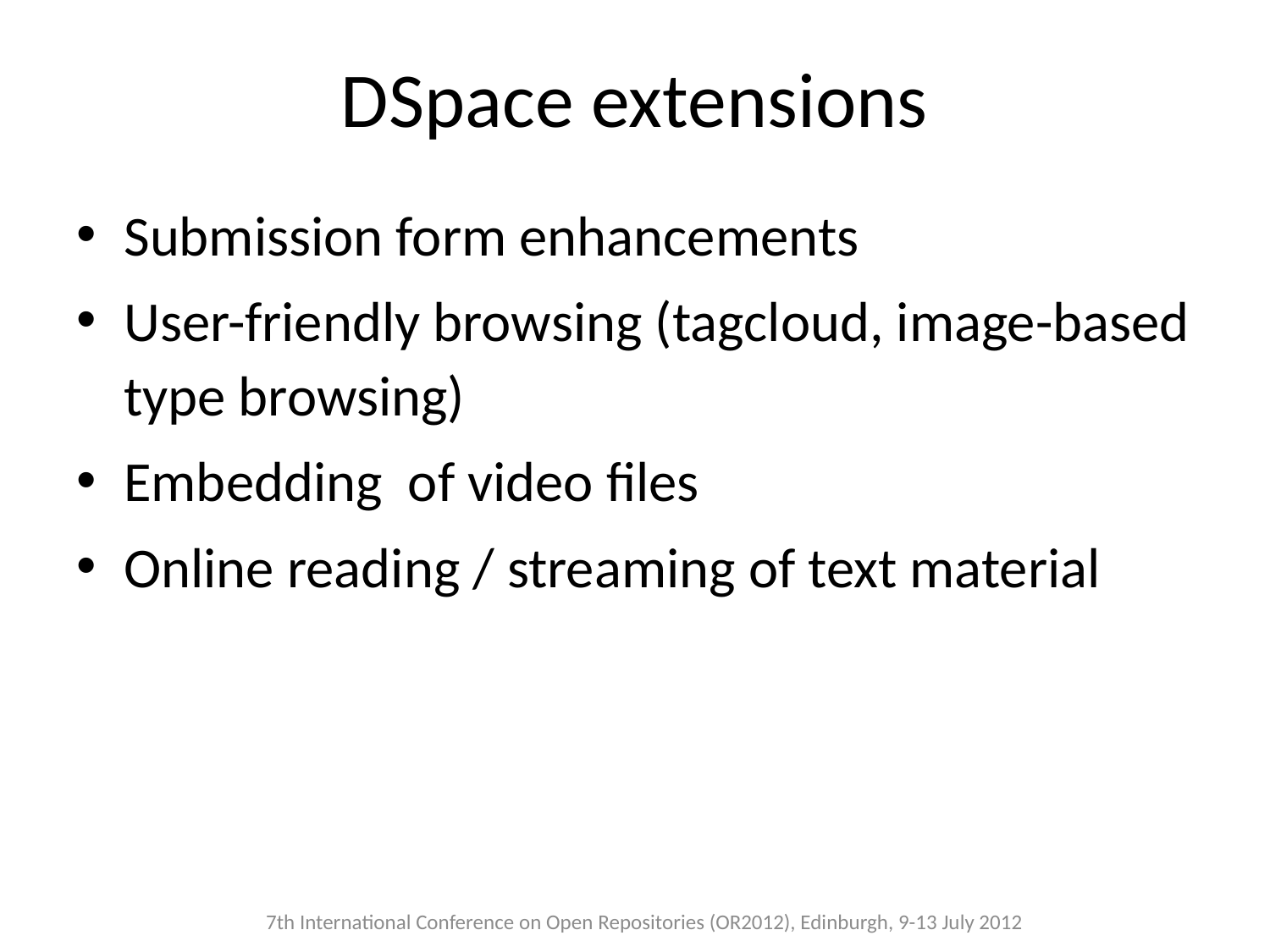

# DSpace extensions
Submission form enhancements
User-friendly browsing (tagcloud, image-based type browsing)
Embedding  of video files
Online reading / streaming of text material

7th International Conference on Open Repositories (OR2012), Edinburgh, 9-13 July 2012